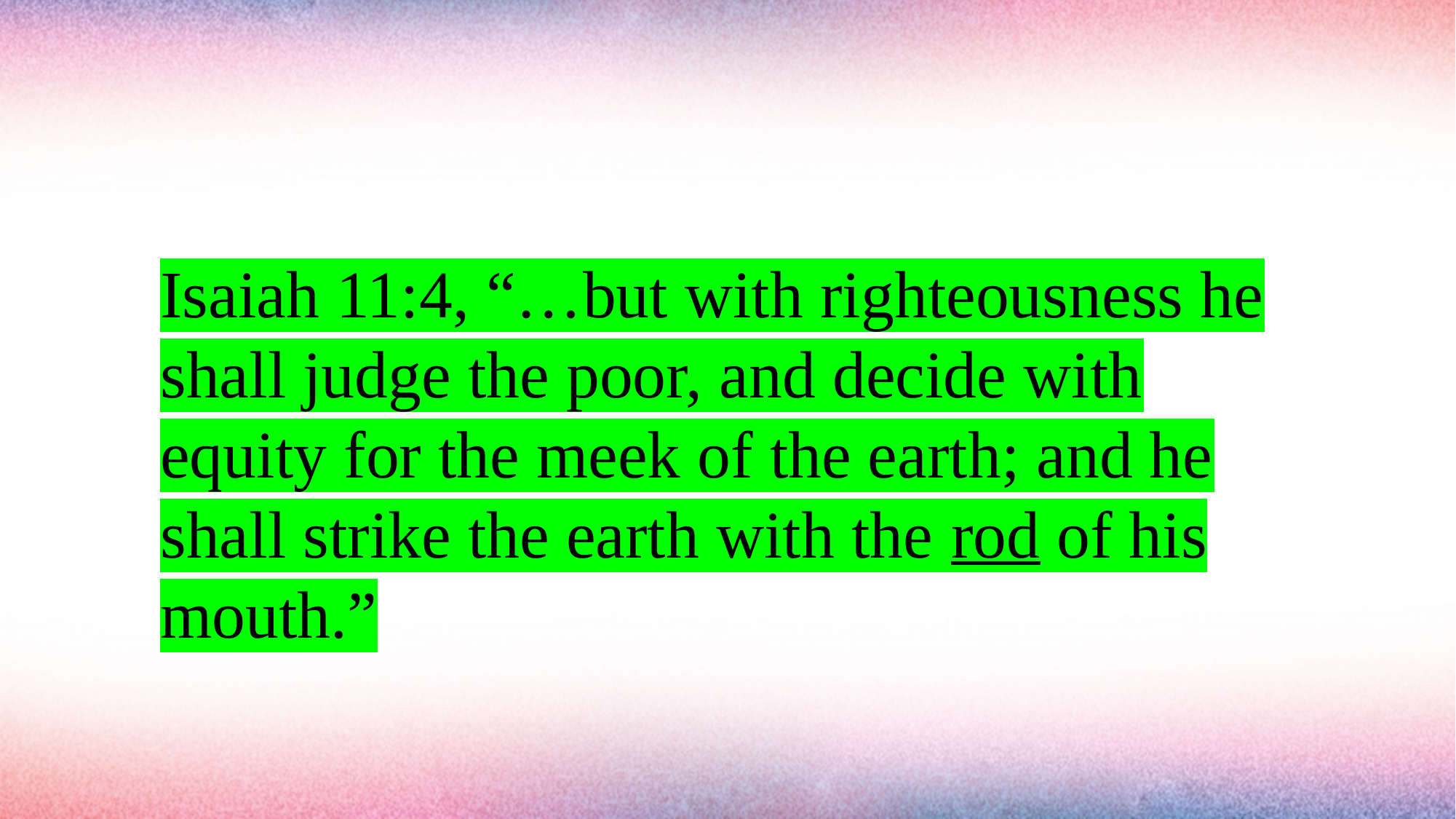

#

Isaiah 11:4, “…but with righteousness he shall judge the poor, and decide with equity for the meek of the earth; and he shall strike the earth with the rod of his mouth.”